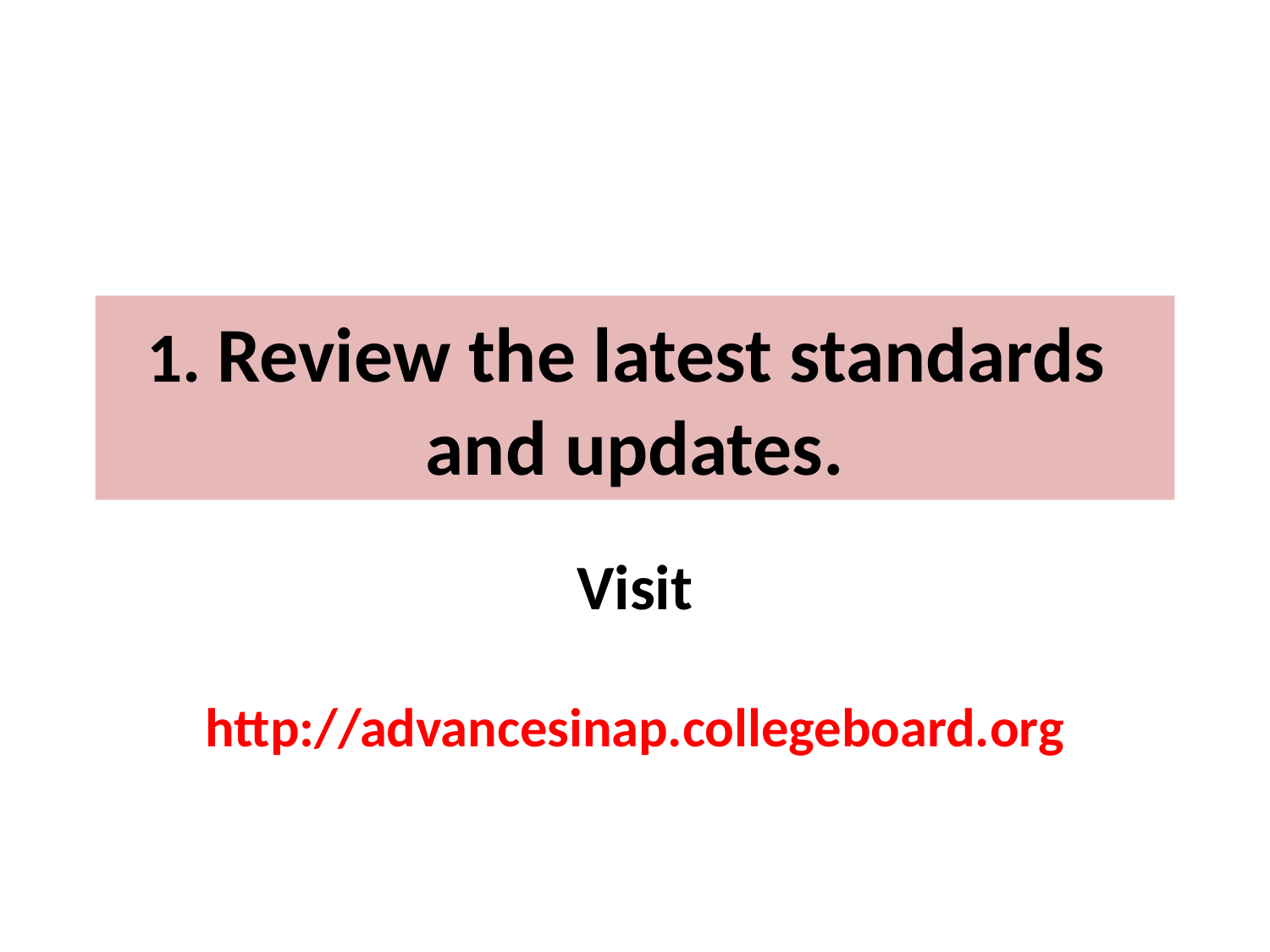

# 1. Review the latest standards and updates.
Visit
 http://advancesinap.collegeboard.org